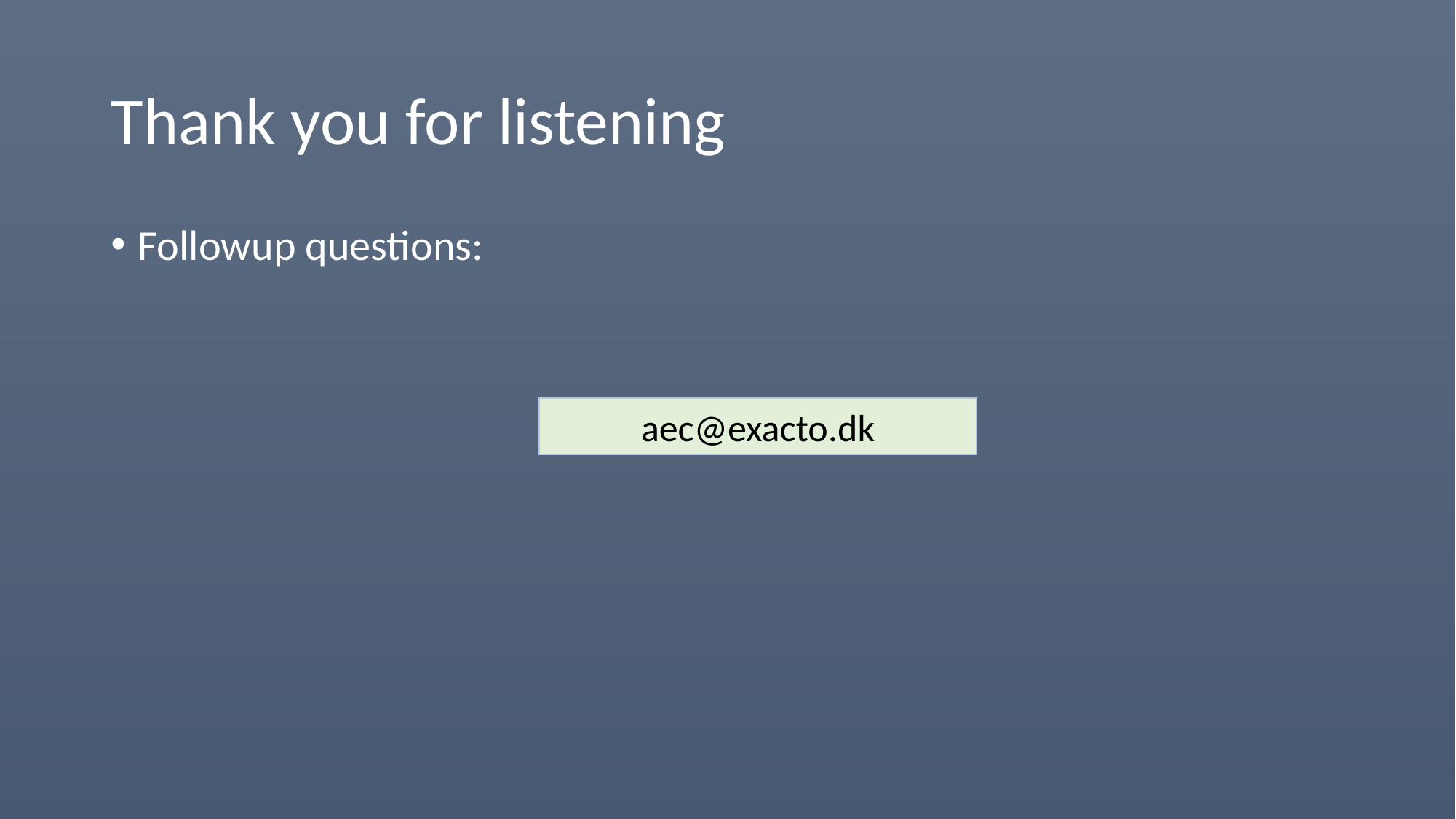

# Thank you for listening
Followup questions:
aec@exacto.dk